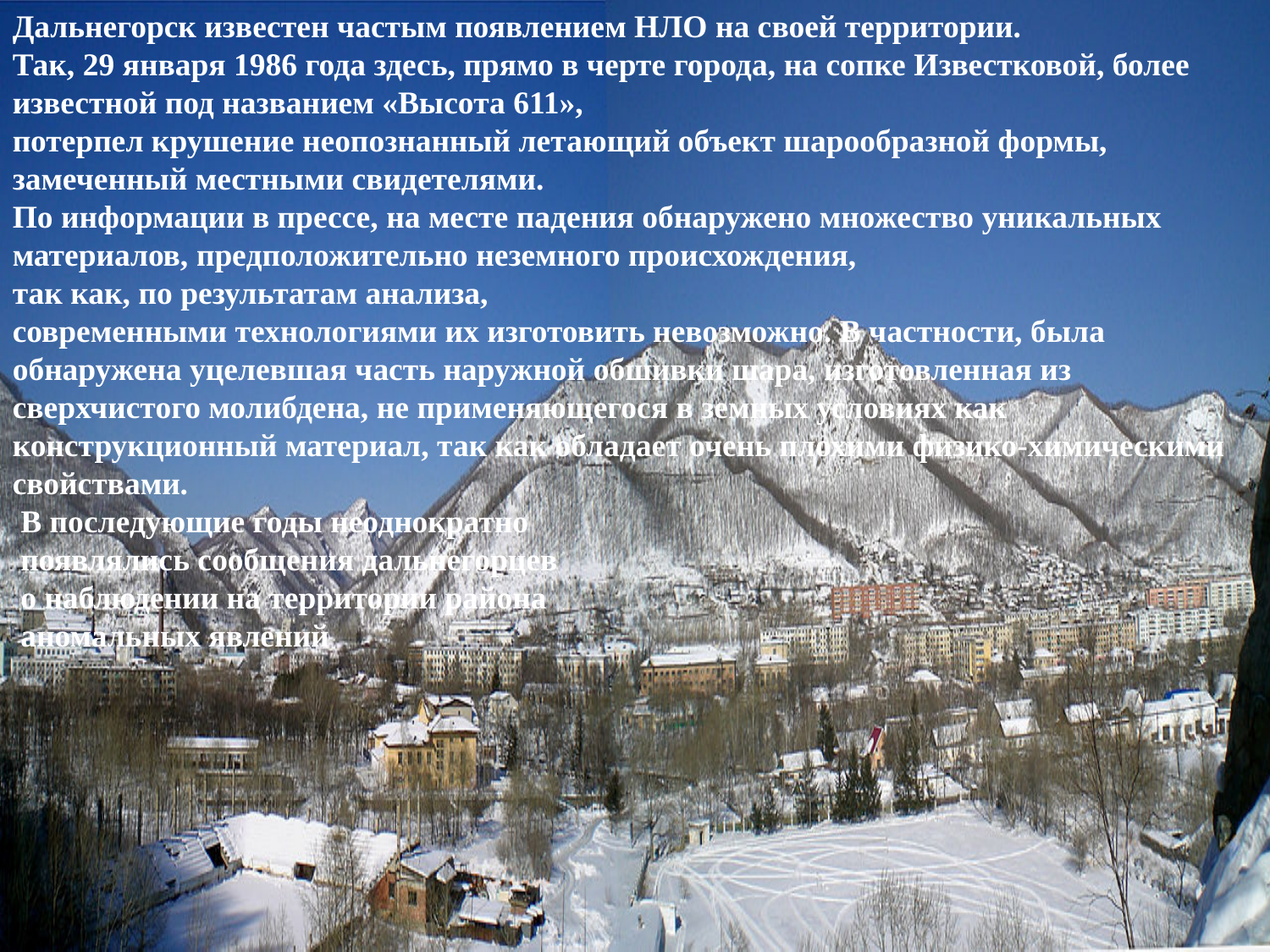

Дальнегорск известен частым появлением НЛО на своей территории.
Так, 29 января 1986 года здесь, прямо в черте города, на сопке Известковой, более известной под названием «Высота 611»,
потерпел крушение неопознанный летающий объект шарообразной формы, замеченный местными свидетелями.
По информации в прессе, на месте падения обнаружено множество уникальных материалов, предположительно неземного происхождения,
так как, по результатам анализа,
современными технологиями их изготовить невозможно. В частности, была обнаружена уцелевшая часть наружной обшивки шара, изготовленная из сверхчистого молибдена, не применяющегося в земных условиях как конструкционный материал, так как обладает очень плохими физико-химическими свойствами.
 В последующие годы неоднократно
 появлялись сообщения дальнегорцев
 о наблюдении на территории района
 аномальных явлений